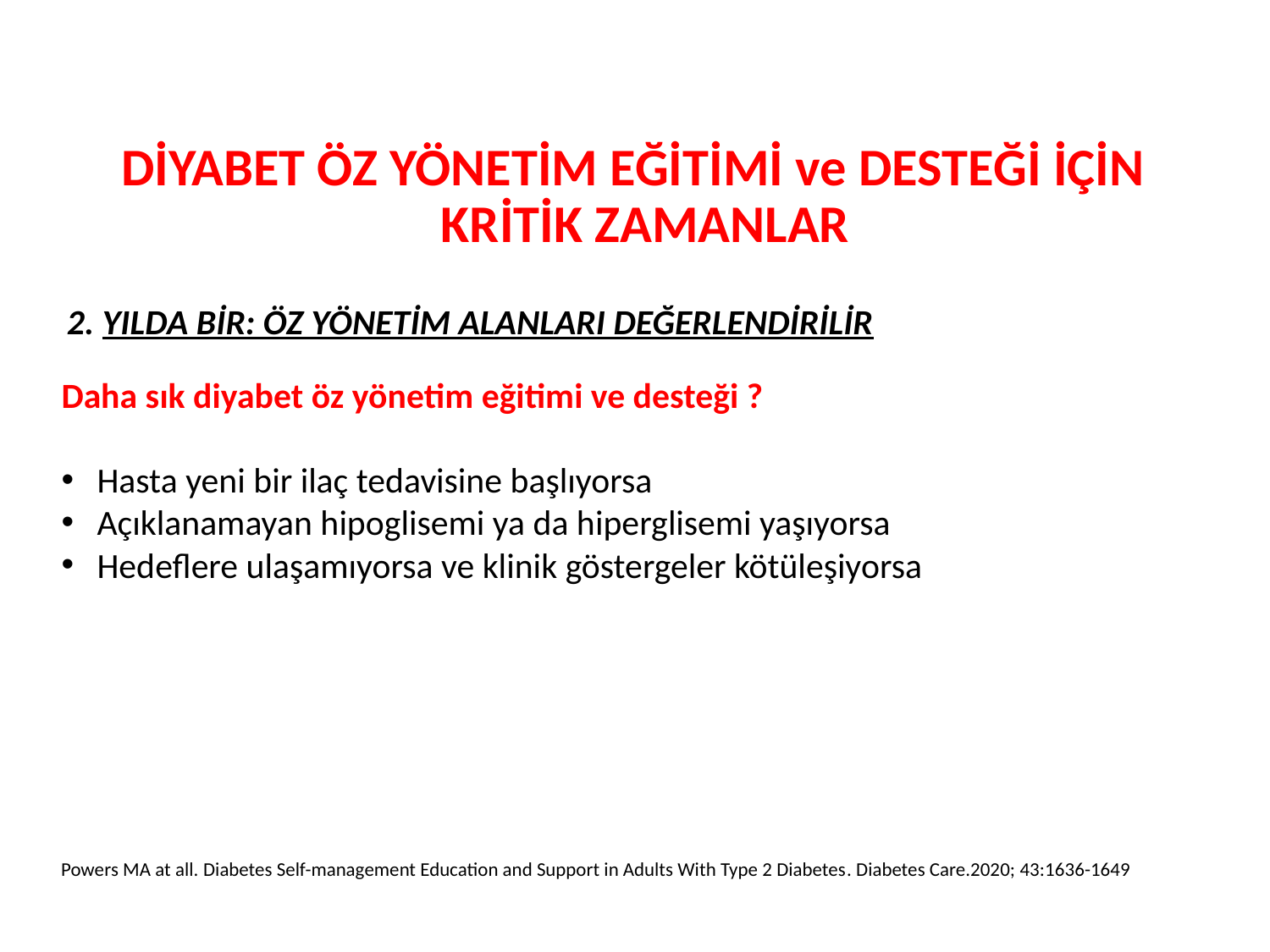

DİYABET ÖZ YÖNETİM EĞİTİMİ ve DESTEĞİ İÇİN KRİTİK ZAMANLAR
# 2. YILDA BİR: ÖZ YÖNETİM ALANLARI DEĞERLENDİRİLİR
Daha sık diyabet öz yönetim eğitimi ve desteği ?

Hasta yeni bir ilaç tedavisine başlıyorsa
Açıklanamayan hipoglisemi ya da hiperglisemi yaşıyorsa
Hedeflere ulaşamıyorsa ve klinik göstergeler kötüleşiyorsa
Powers MA at all. Diabetes Self-management Education and Support in Adults With Type 2 Diabetes. Diabetes Care.2020; 43:1636-1649